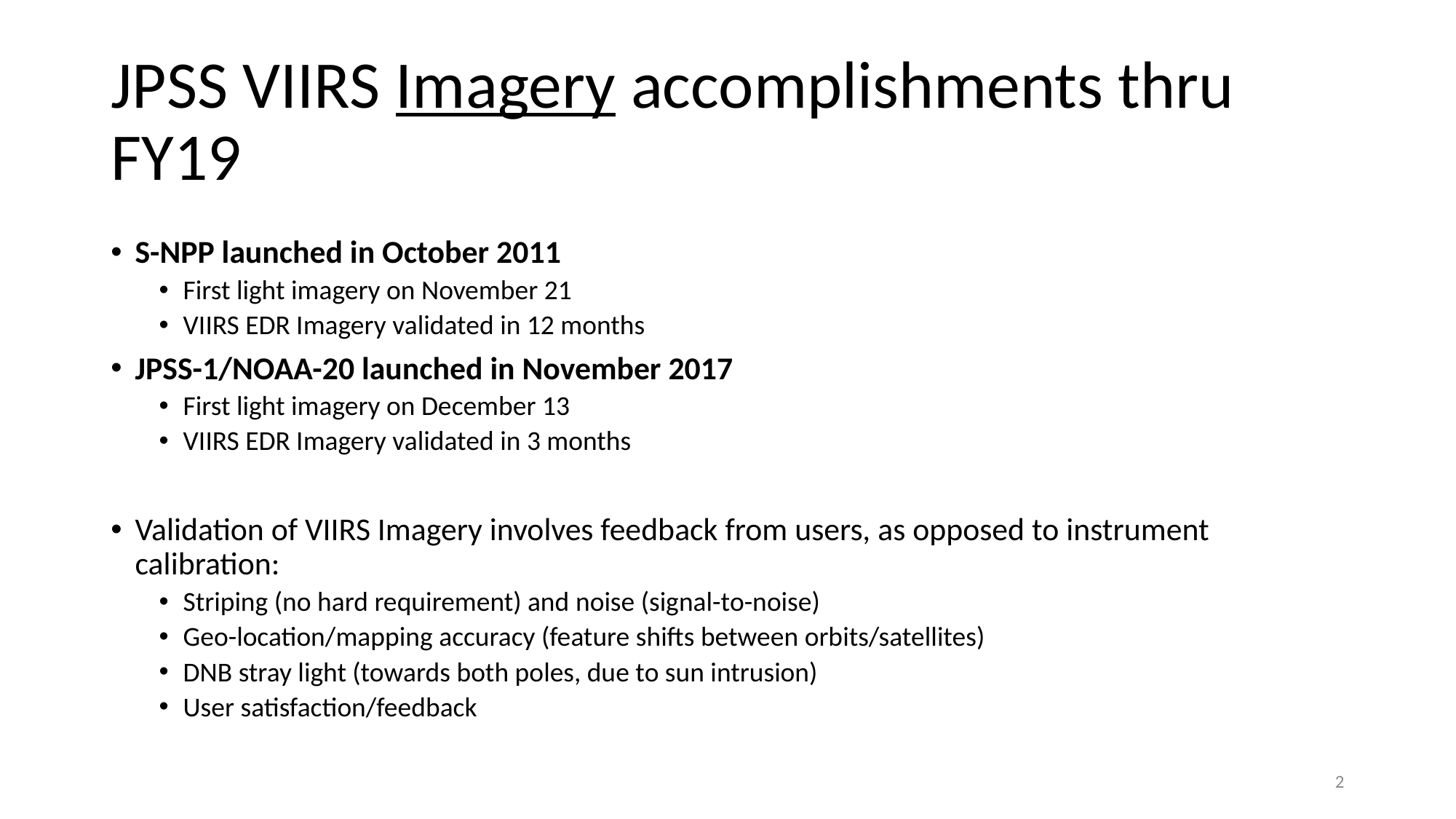

# JPSS VIIRS Imagery accomplishments thru FY19
S-NPP launched in October 2011
First light imagery on November 21
VIIRS EDR Imagery validated in 12 months
JPSS-1/NOAA-20 launched in November 2017
First light imagery on December 13
VIIRS EDR Imagery validated in 3 months

Validation of VIIRS Imagery involves feedback from users, as opposed to instrument calibration:
Striping (no hard requirement) and noise (signal-to-noise)
Geo-location/mapping accuracy (feature shifts between orbits/satellites)
DNB stray light (towards both poles, due to sun intrusion)
User satisfaction/feedback

2